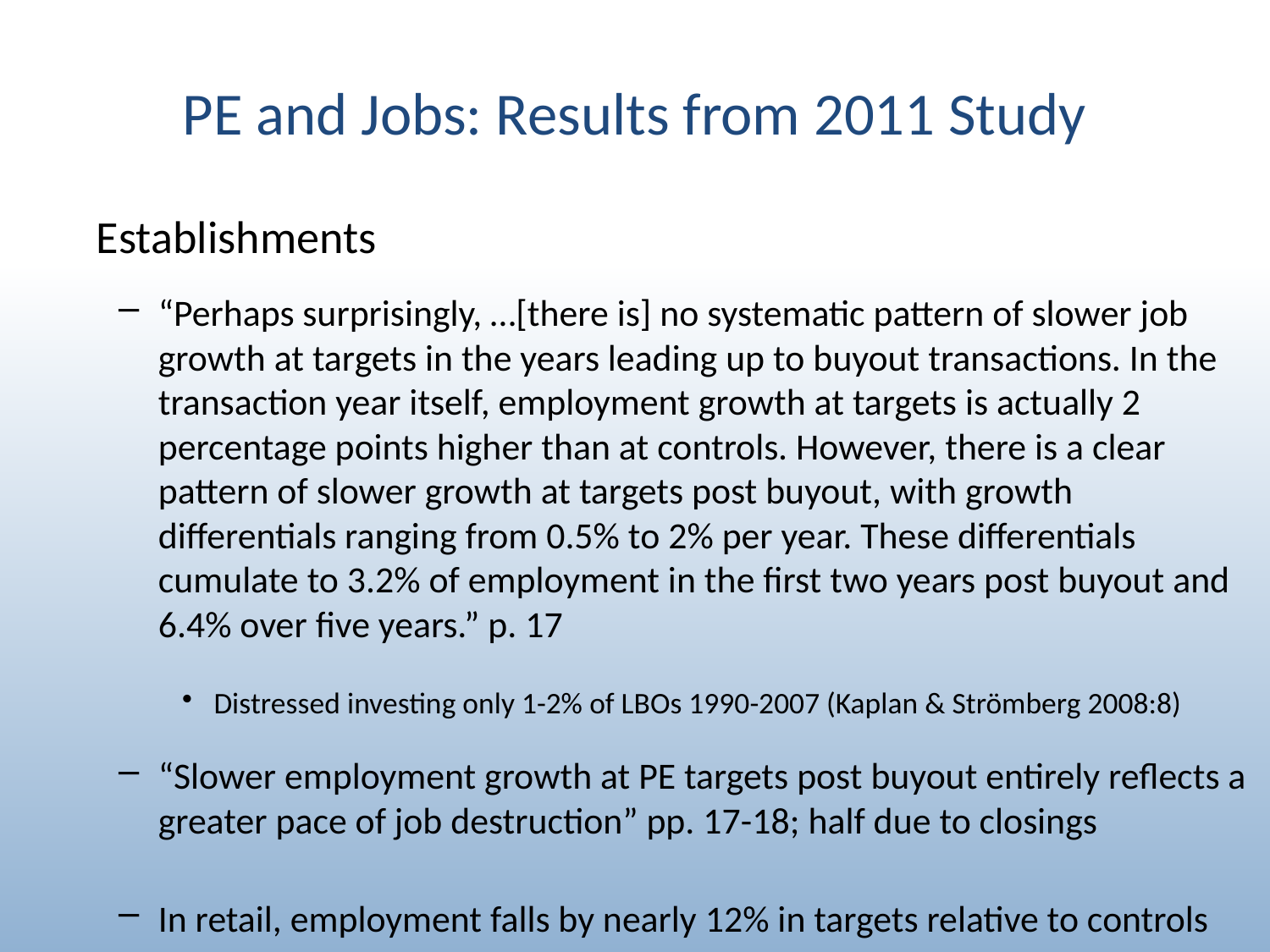

# PE and Jobs: Results from 2011 Study
    Establishments

“Perhaps surprisingly, …[there is] no systematic pattern of slower job growth at targets in the years leading up to buyout transactions. In the transaction year itself, employment growth at targets is actually 2 percentage points higher than at controls. However, there is a clear pattern of slower growth at targets post buyout, with growth differentials ranging from 0.5% to 2% per year. These differentials cumulate to 3.2% of employment in the first two years post buyout and 6.4% over five years.” p. 17

Distressed investing only 1-2% of LBOs 1990-2007 (Kaplan & Strömberg 2008:8)

“Slower employment growth at PE targets post buyout entirely reflects a greater pace of job destruction” pp. 17-18; half due to closings

In retail, employment falls by nearly 12% in targets relative to controls